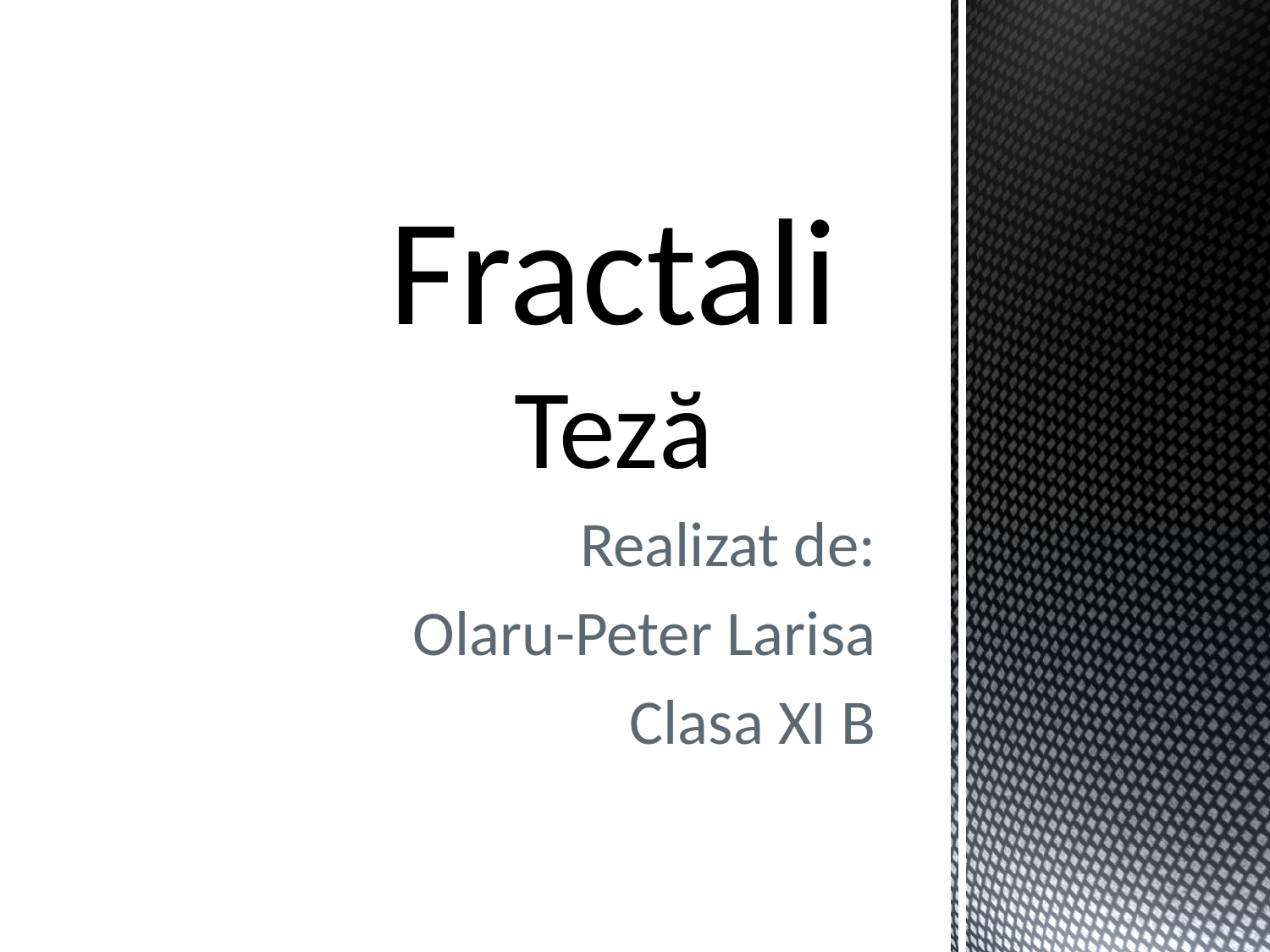

# Fractali Teză
Realizat de:
Olaru-Peter Larisa
Clasa XI B